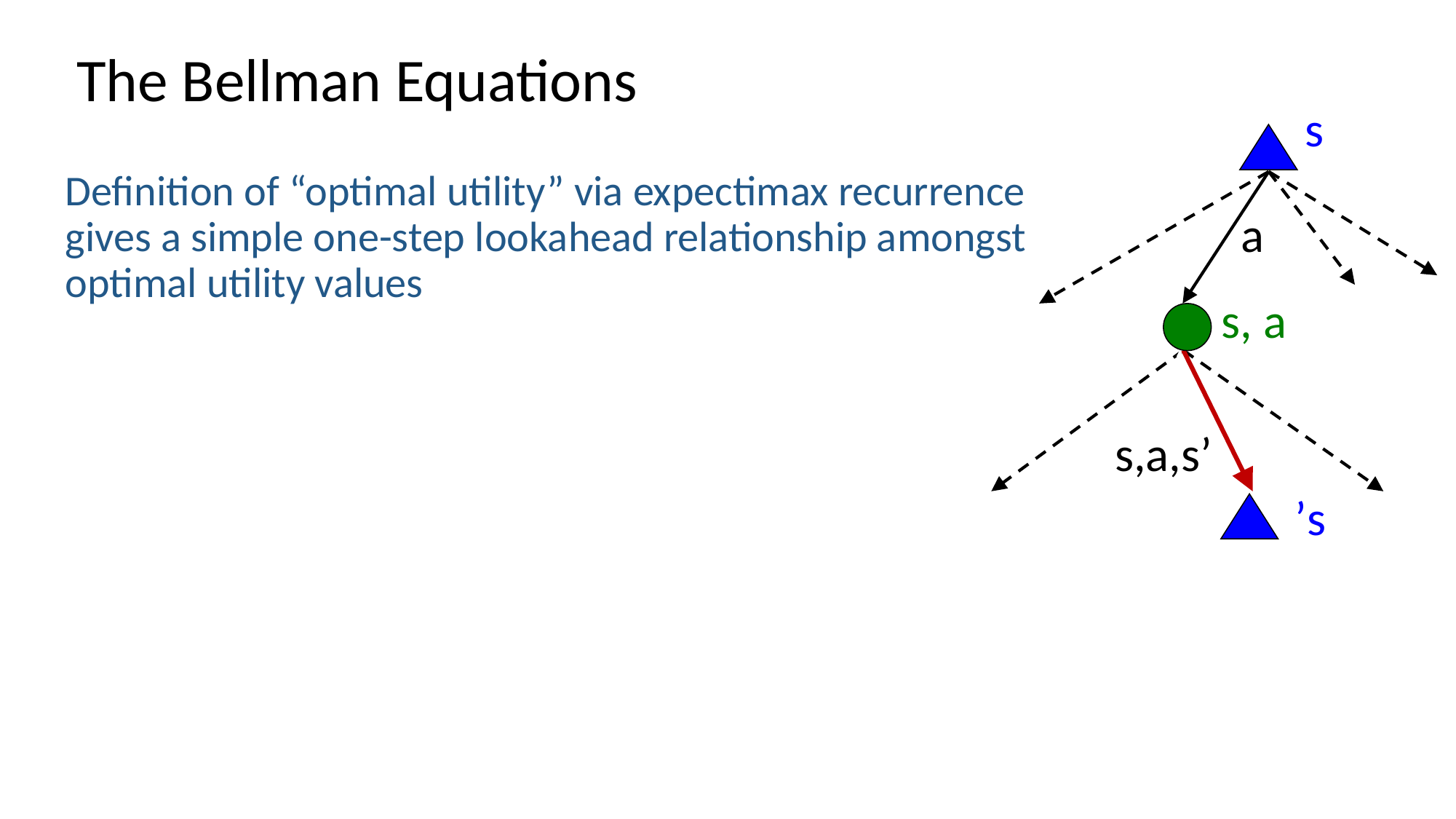

# The Bellman Equations
s

a
s, a

s,a,s’
s’

Definition of “optimal utility” via expectimax recurrence gives a simple one-step lookahead relationship amongst optimal utility values